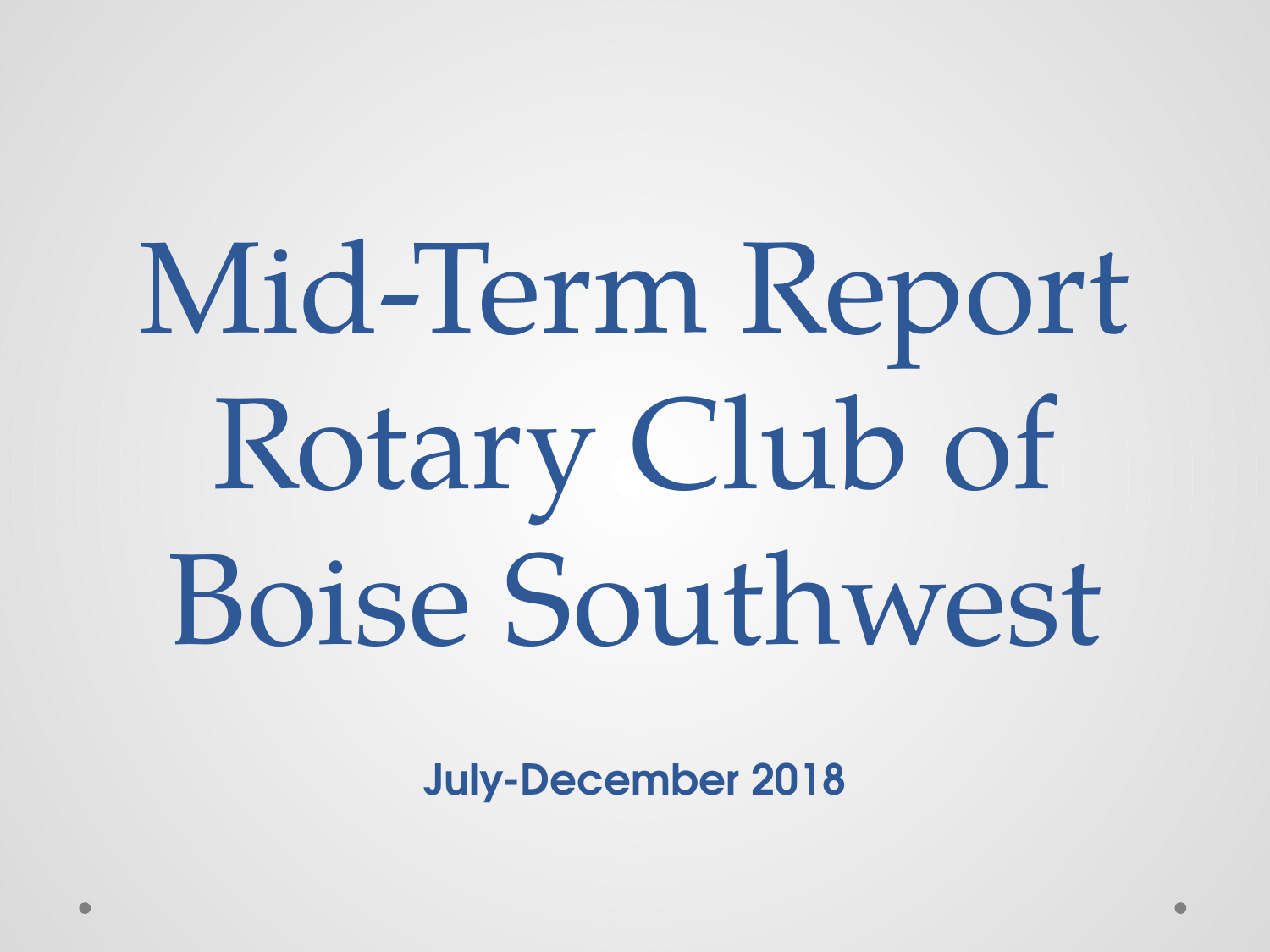

# Mid-Term Report Rotary Club of Boise Southwest

July-December 2018